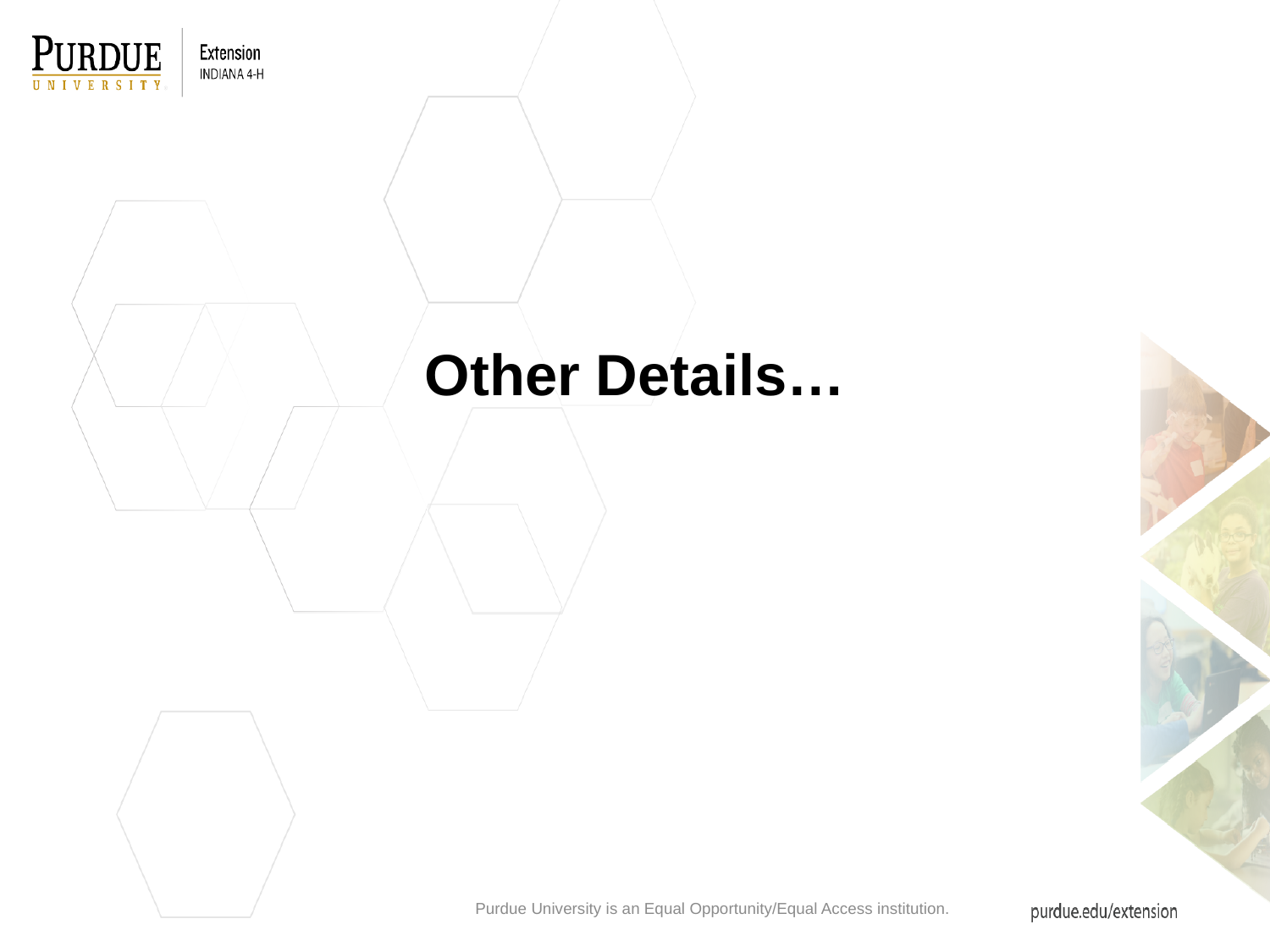

# Other Details…
Purdue University is an Equal Opportunity/Equal Access institution.